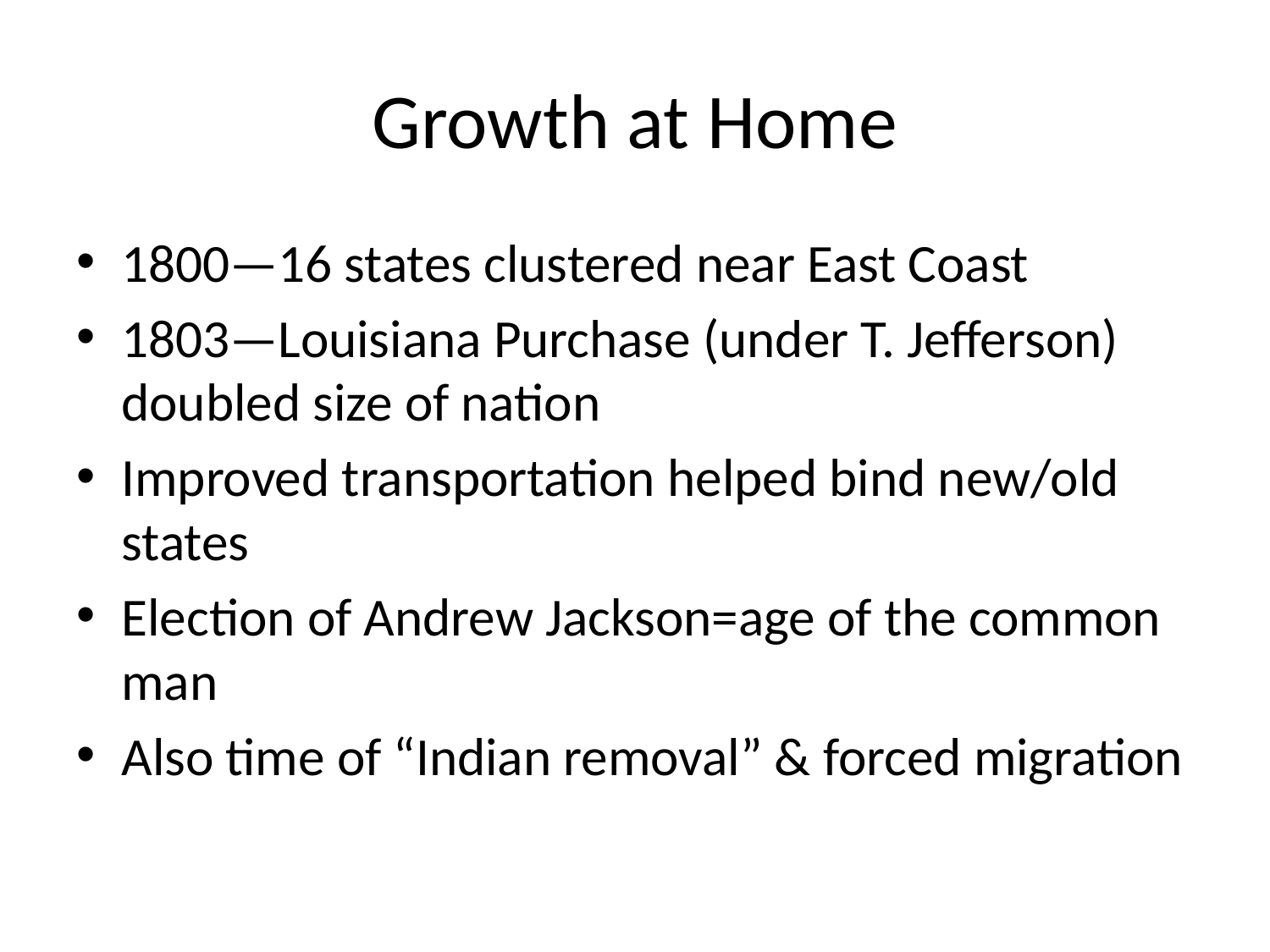

# Growth at Home
1800—16 states clustered near East Coast
1803—Louisiana Purchase (under T. Jefferson) doubled size of nation
Improved transportation helped bind new/old states
Election of Andrew Jackson=age of the common man
Also time of “Indian removal” & forced migration